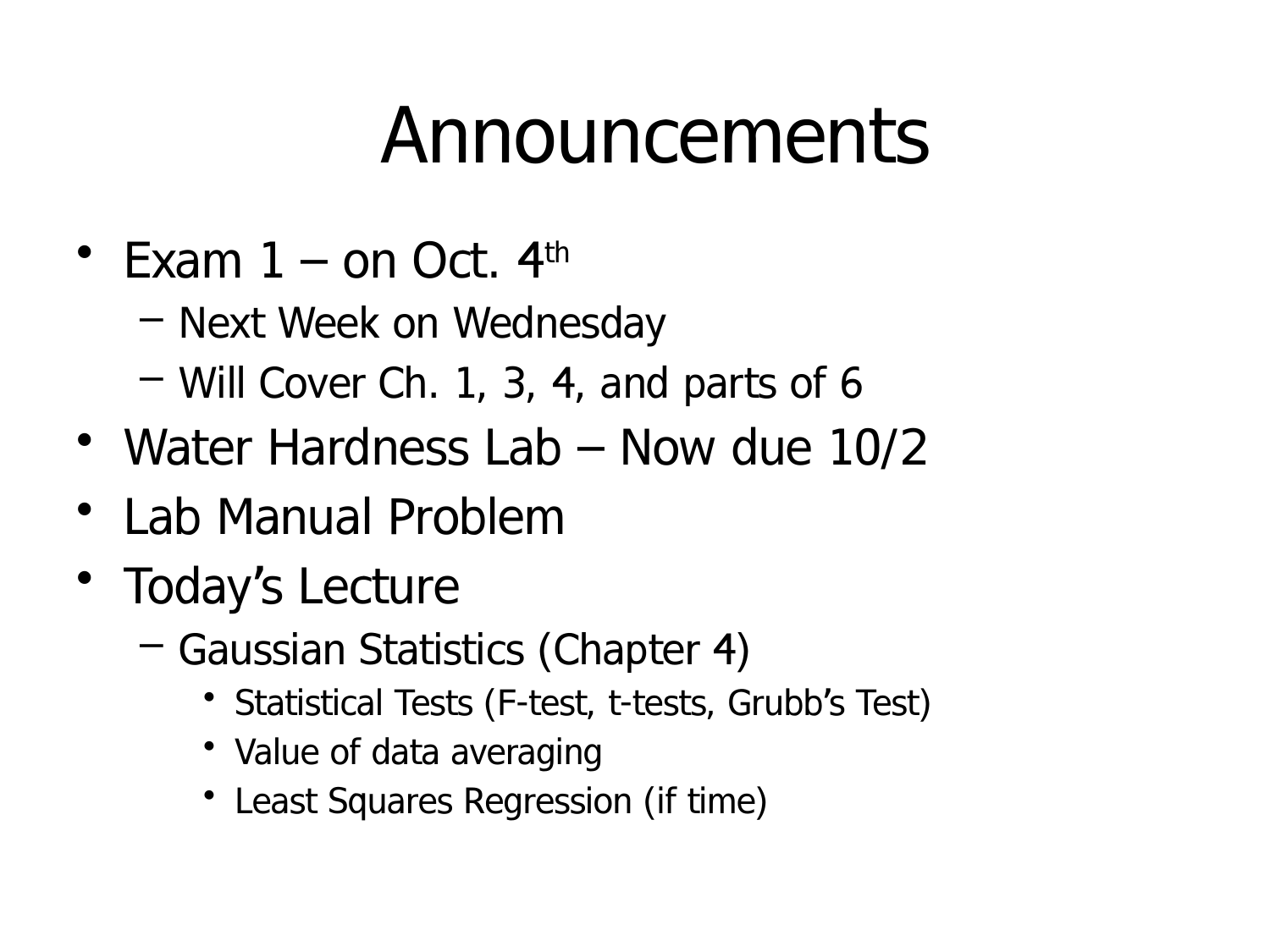

# Announcements
Exam 1 – on Oct. 4th
Next Week on Wednesday
Will Cover Ch. 1, 3, 4, and parts of 6
Water Hardness Lab – Now due 10/2
Lab Manual Problem
Today’s Lecture
Gaussian Statistics (Chapter 4)
Statistical Tests (F-test, t-tests, Grubb’s Test)
Value of data averaging
Least Squares Regression (if time)